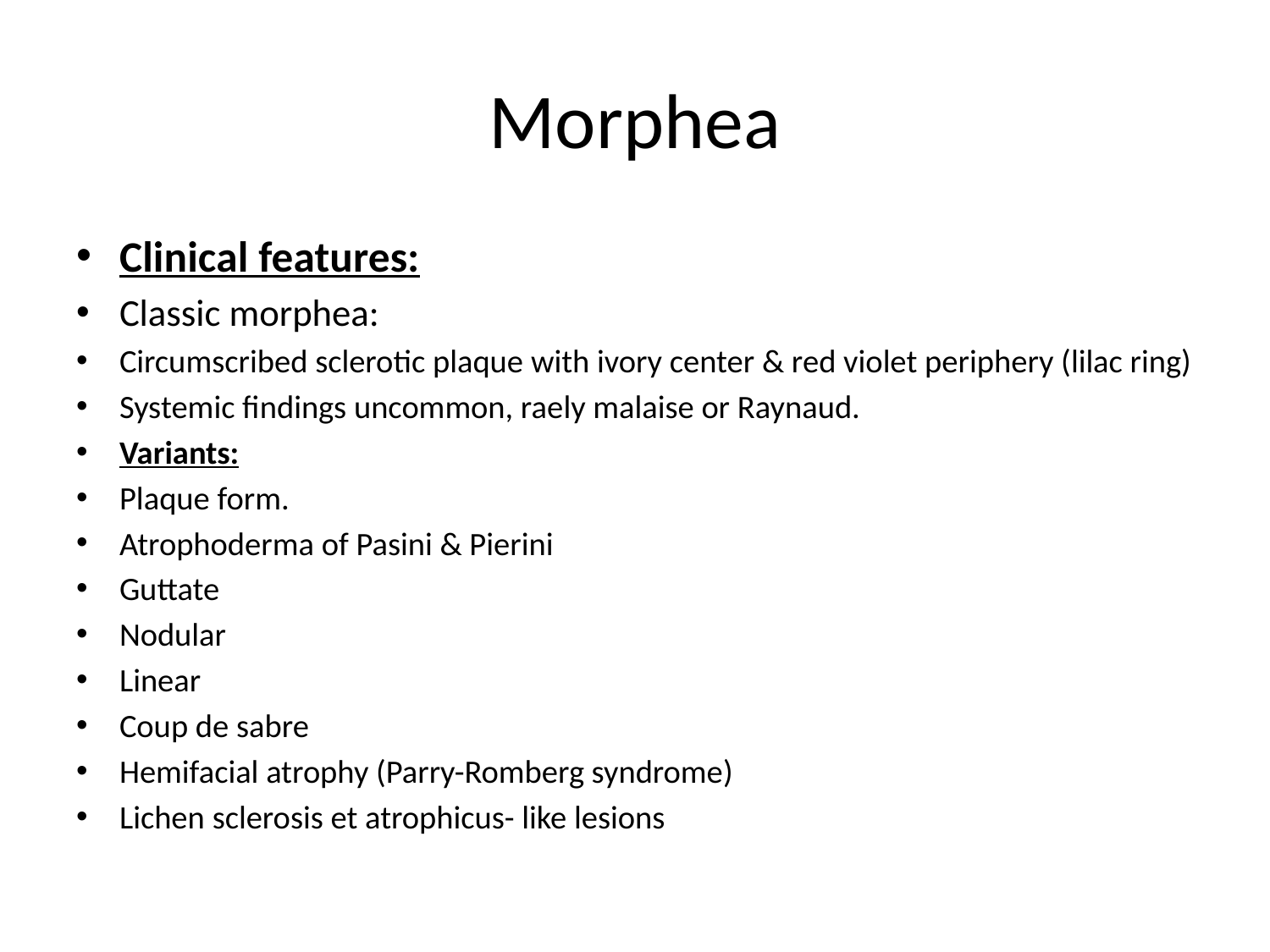

# Morphea
Clinical features:
Classic morphea:
Circumscribed sclerotic plaque with ivory center & red violet periphery (lilac ring)
Systemic findings uncommon, raely malaise or Raynaud.
Variants:
Plaque form.
Atrophoderma of Pasini & Pierini
Guttate
Nodular
Linear
Coup de sabre
Hemifacial atrophy (Parry-Romberg syndrome)
Lichen sclerosis et atrophicus- like lesions